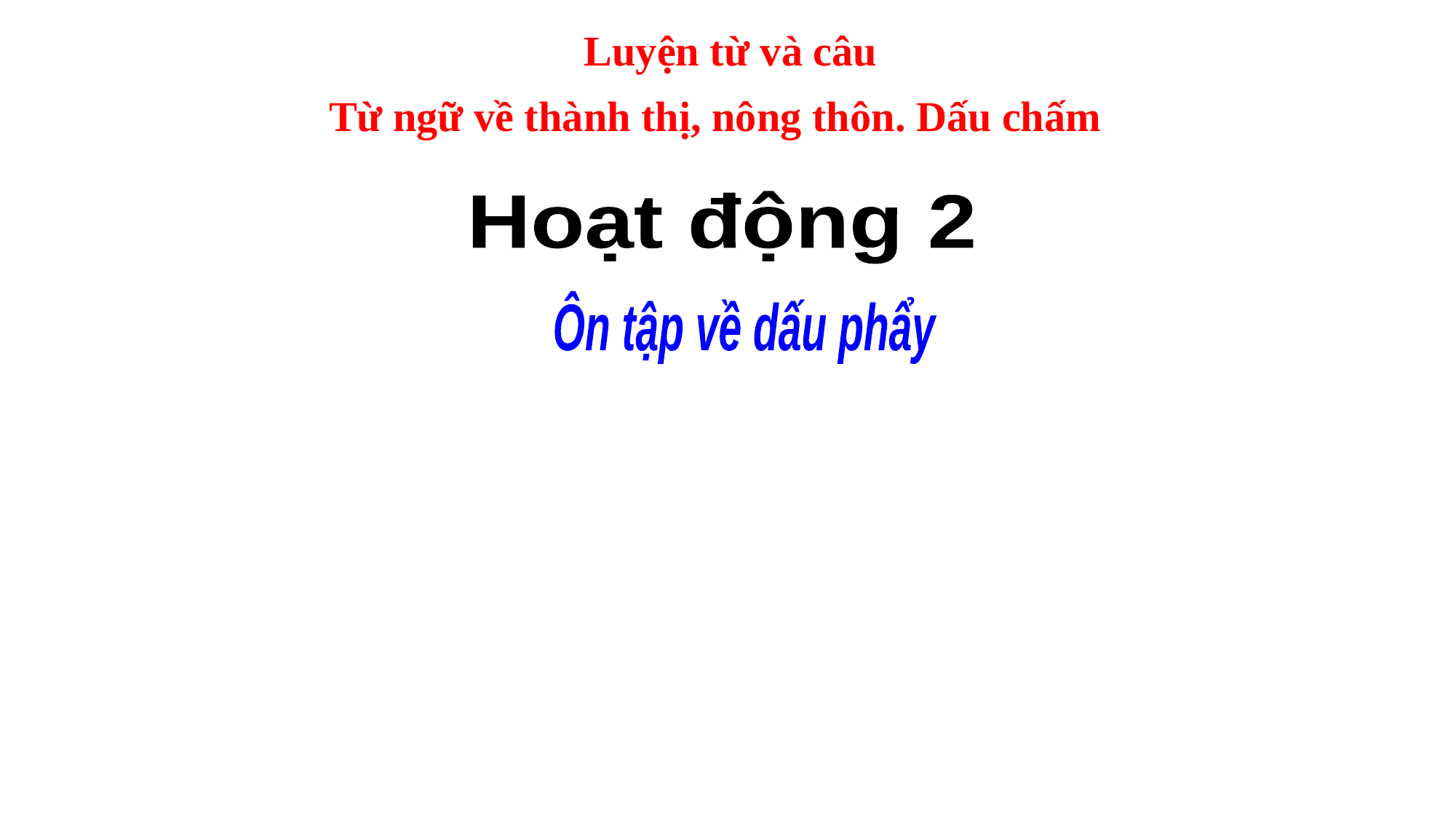

Luyện từ và câu
Từ ngữ về thành thị, nông thôn. Dấu chấm
Hoạt động 2
Ôn tập về dấu phẩy